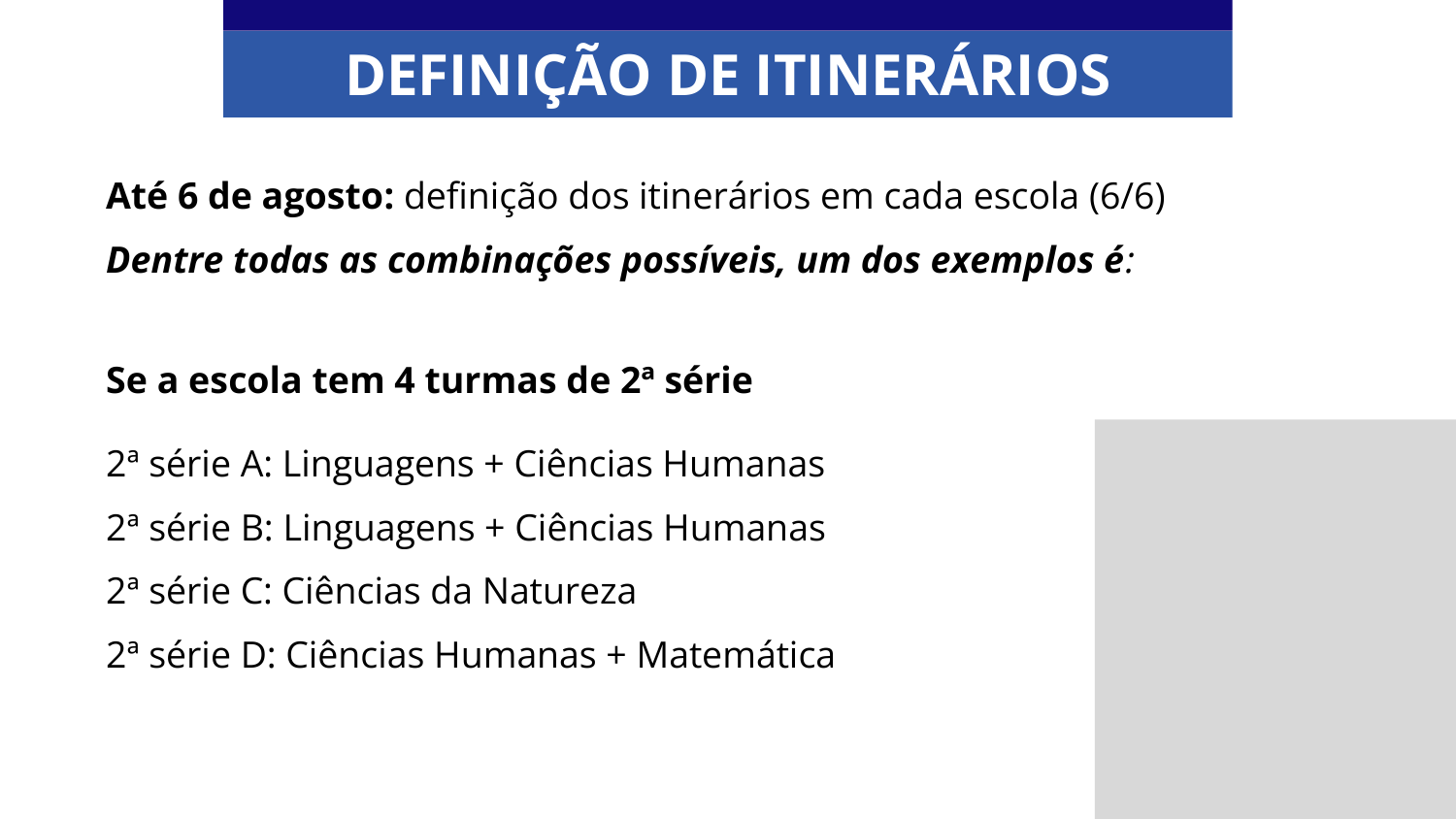

DEFINIÇÃO DE ITINERÁRIOS
Até 6 de agosto: definição dos itinerários em cada escola (6/6)
Dentre todas as combinações possíveis, um dos exemplos é:
Se a escola tem 4 turmas de 2ª série

2ª série A: Linguagens + Ciências Humanas
2ª série B: Linguagens + Ciências Humanas
2ª série C: Ciências da Natureza
2ª série D: Ciências Humanas + Matemática